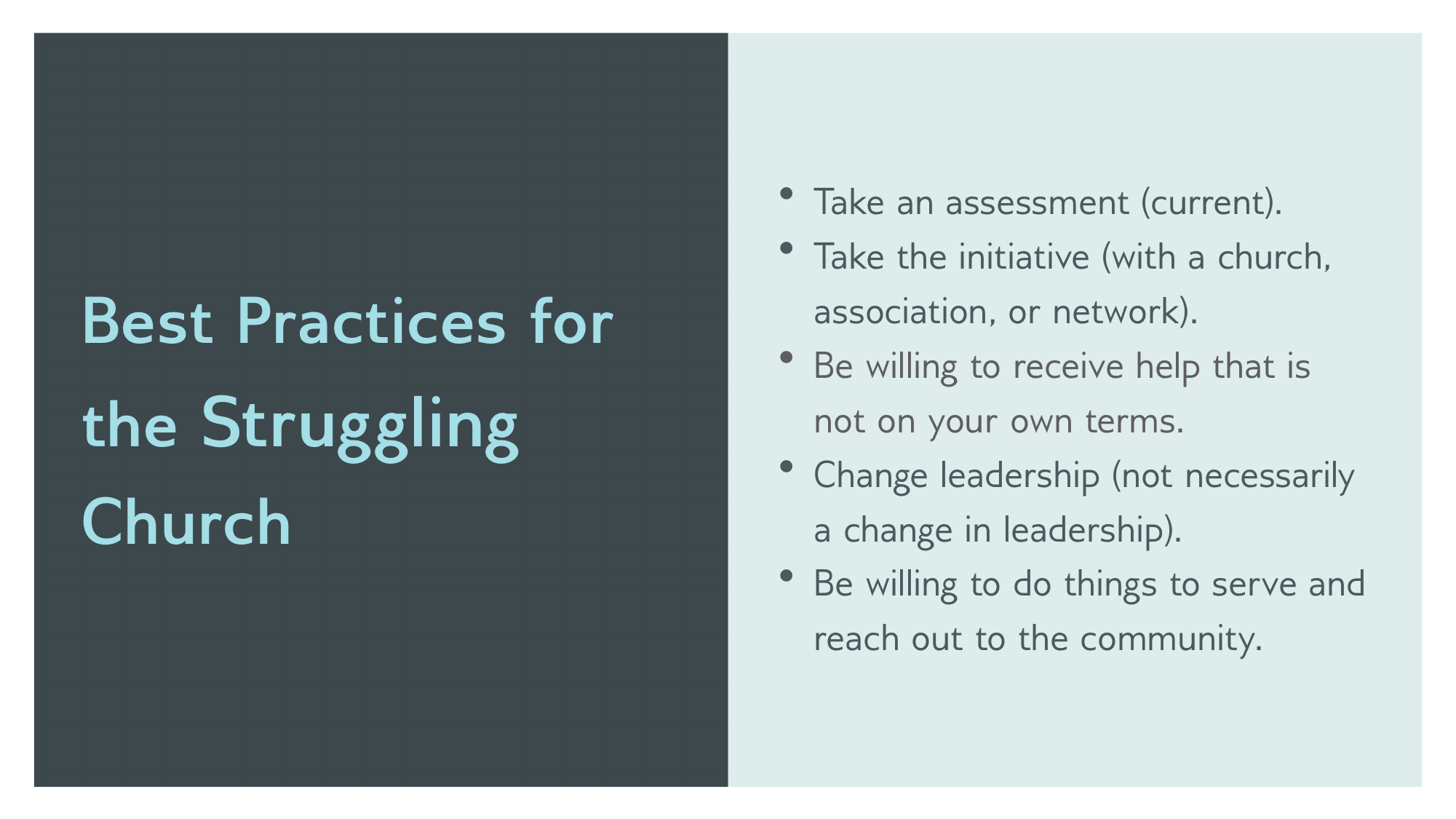

Take an assessment (current).
Take the initiative (with a church, association, or network).
Be willing to receive help that is not on your own terms.
Change leadership (not necessarily a change in leadership).
Be willing to do things to serve and reach out to the community.
Best Practices for the Struggling Church